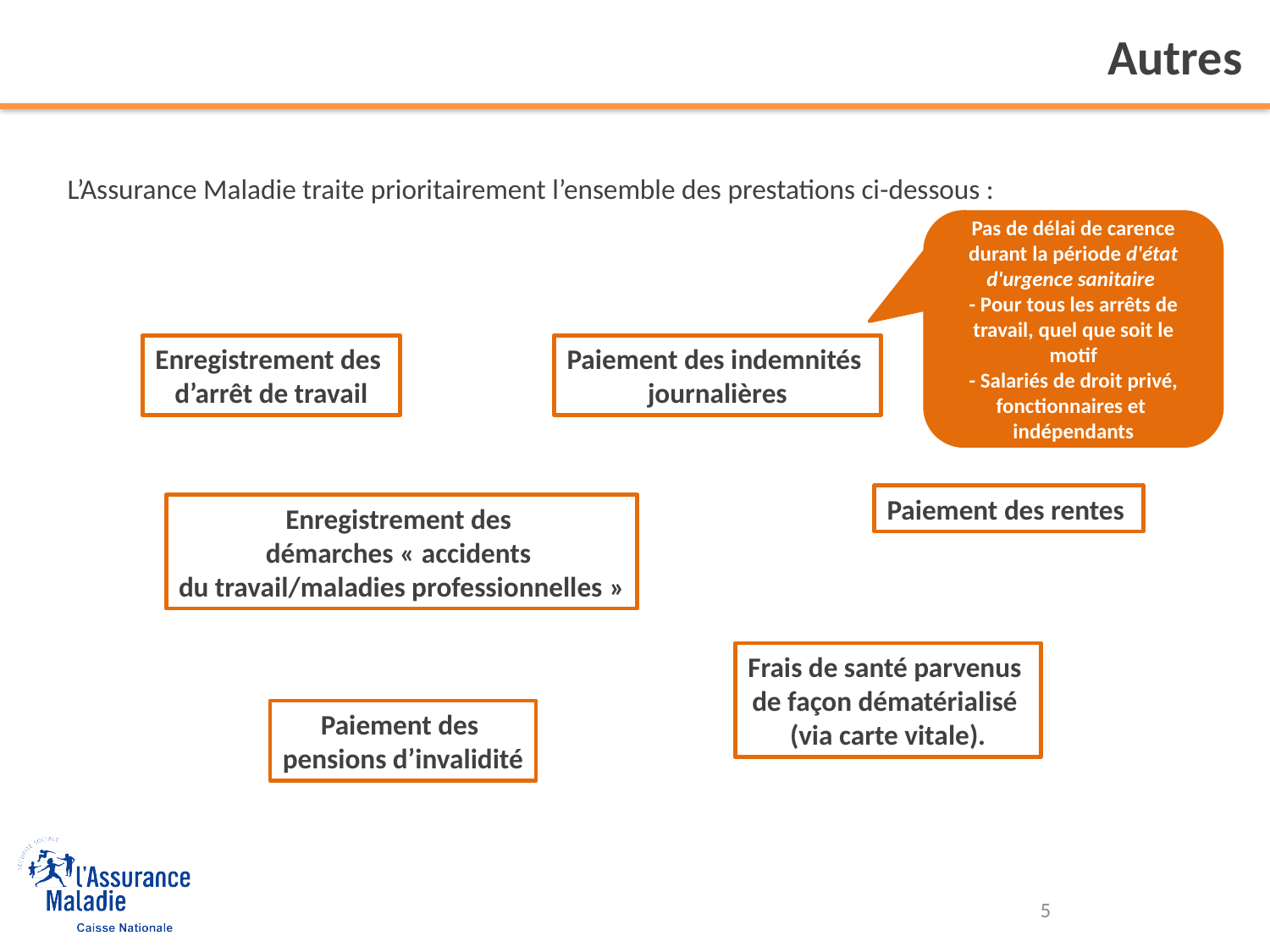

# Autres
L’Assurance Maladie traite prioritairement l’ensemble des prestations ci-dessous :
Pas de délai de carence durant la période d'état d'urgence sanitaire
- Pour tous les arrêts de travail, quel que soit le motif
- Salariés de droit privé, fonctionnaires et  indépendants
Enregistrement des
d’arrêt de travail
Paiement des indemnités
journalières
Paiement des rentes
Enregistrement des
démarches « accidents
du travail/maladies professionnelles »
Frais de santé parvenus
de façon dématérialisé
(via carte vitale).
Paiement des
pensions d’invalidité
5